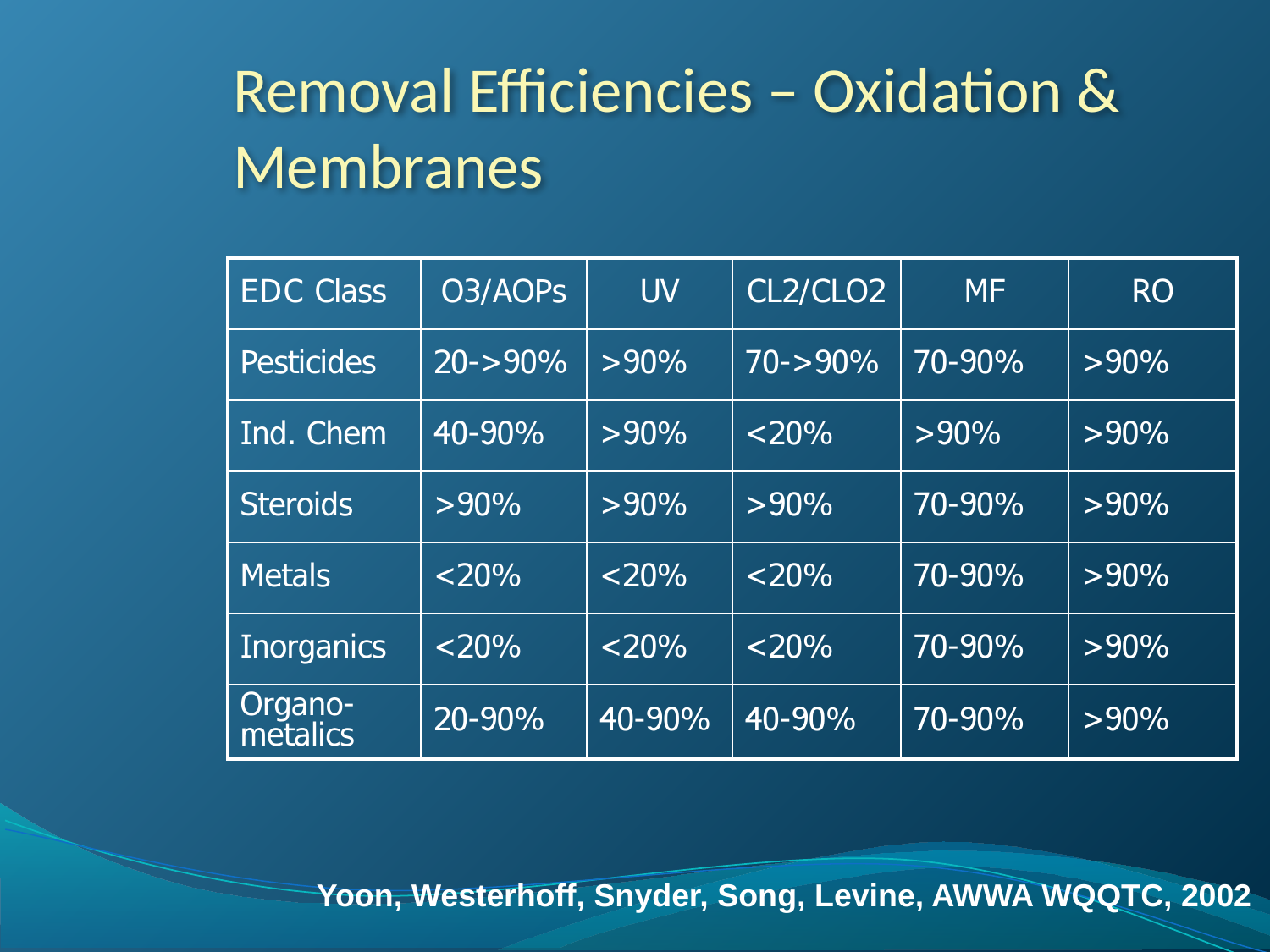

# Removal Efficiencies – Oxidation & Membranes
| EDC Class | O3/AOPs | UV | CL2/CLO2 | MF | RO |
| --- | --- | --- | --- | --- | --- |
| Pesticides | 20->90% | >90% | 70->90% | 70-90% | >90% |
| Ind. Chem | 40-90% | >90% | <20% | >90% | >90% |
| Steroids | >90% | >90% | >90% | 70-90% | >90% |
| Metals | <20% | <20% | <20% | 70-90% | >90% |
| Inorganics | <20% | <20% | <20% | 70-90% | >90% |
| Organo-metalics | 20-90% | 40-90% | 40-90% | 70-90% | >90% |
Yoon, Westerhoff, Snyder, Song, Levine, AWWA WQQTC, 2002